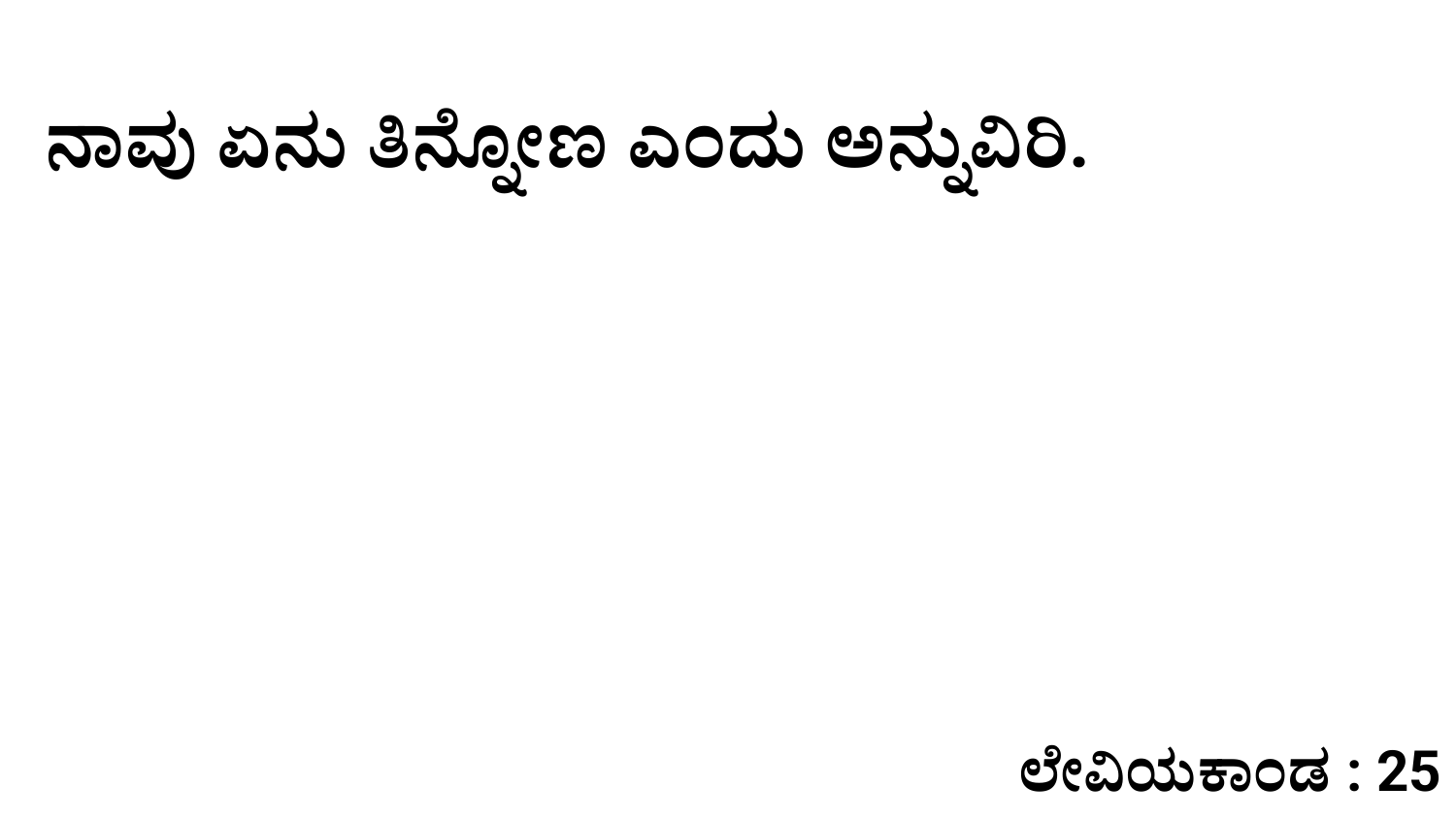

ನಾವು ಏನು ತಿನ್ನೋಣ ಎಂದು ಅನ್ನುವಿರಿ.
ಲೇವಿಯಕಾಂಡ : 25